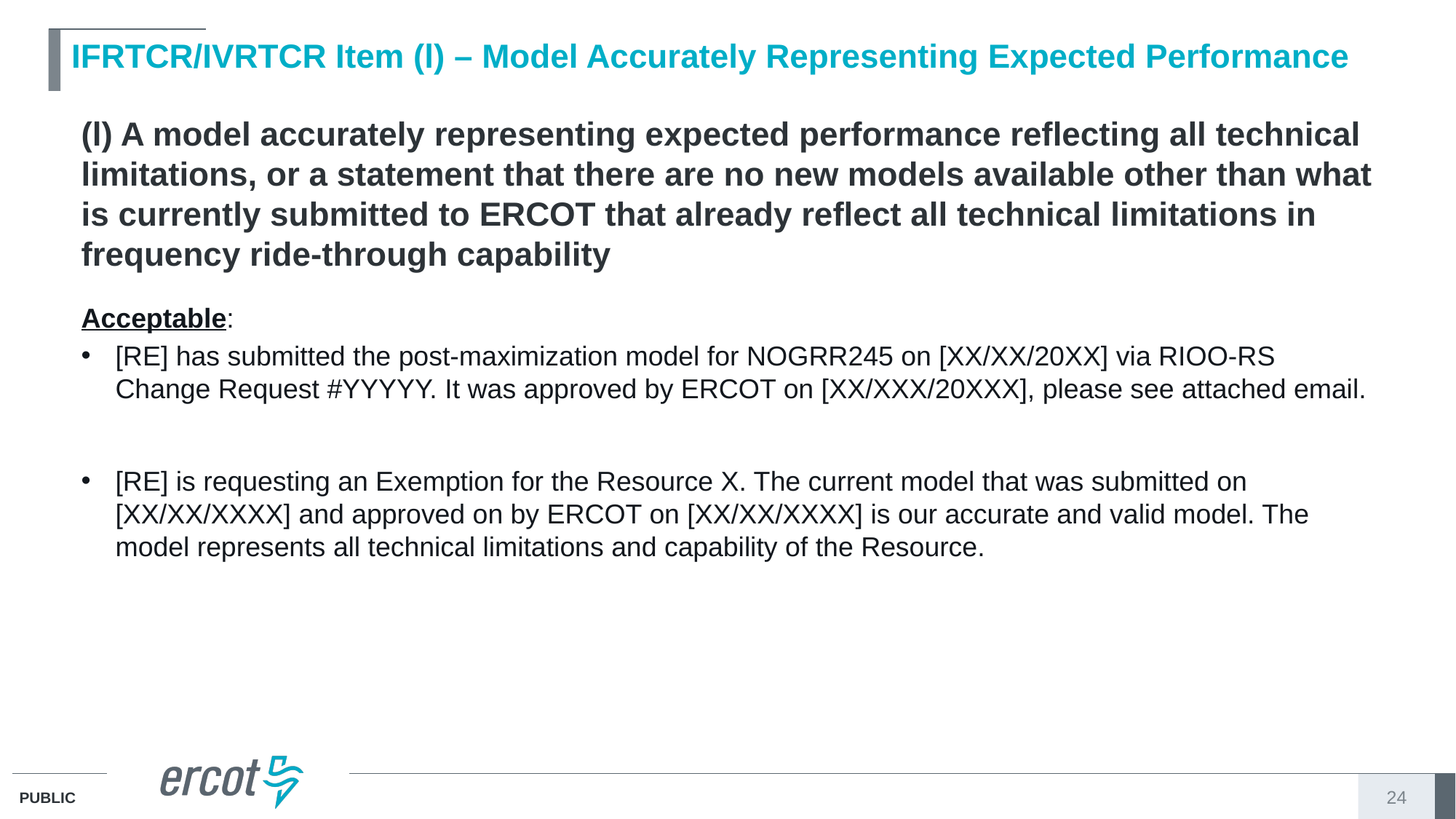

# IFRTCR/IVRTCR Item (l) – Model Accurately Representing Expected Performance
(l) A model accurately representing expected performance reflecting all technical limitations, or a statement that there are no new models available other than what is currently submitted to ERCOT that already reflect all technical limitations in frequency ride-through capability
Acceptable:
[RE] has submitted the post-maximization model for NOGRR245 on [XX/XX/20XX] via RIOO-RS Change Request #YYYYY. It was approved by ERCOT on [XX/XXX/20XXX], please see attached email.

[RE] is requesting an Exemption for the Resource X. The current model that was submitted on [XX/XX/XXXX] and approved on by ERCOT on [XX/XX/XXXX] is our accurate and valid model. The model represents all technical limitations and capability of the Resource.

24